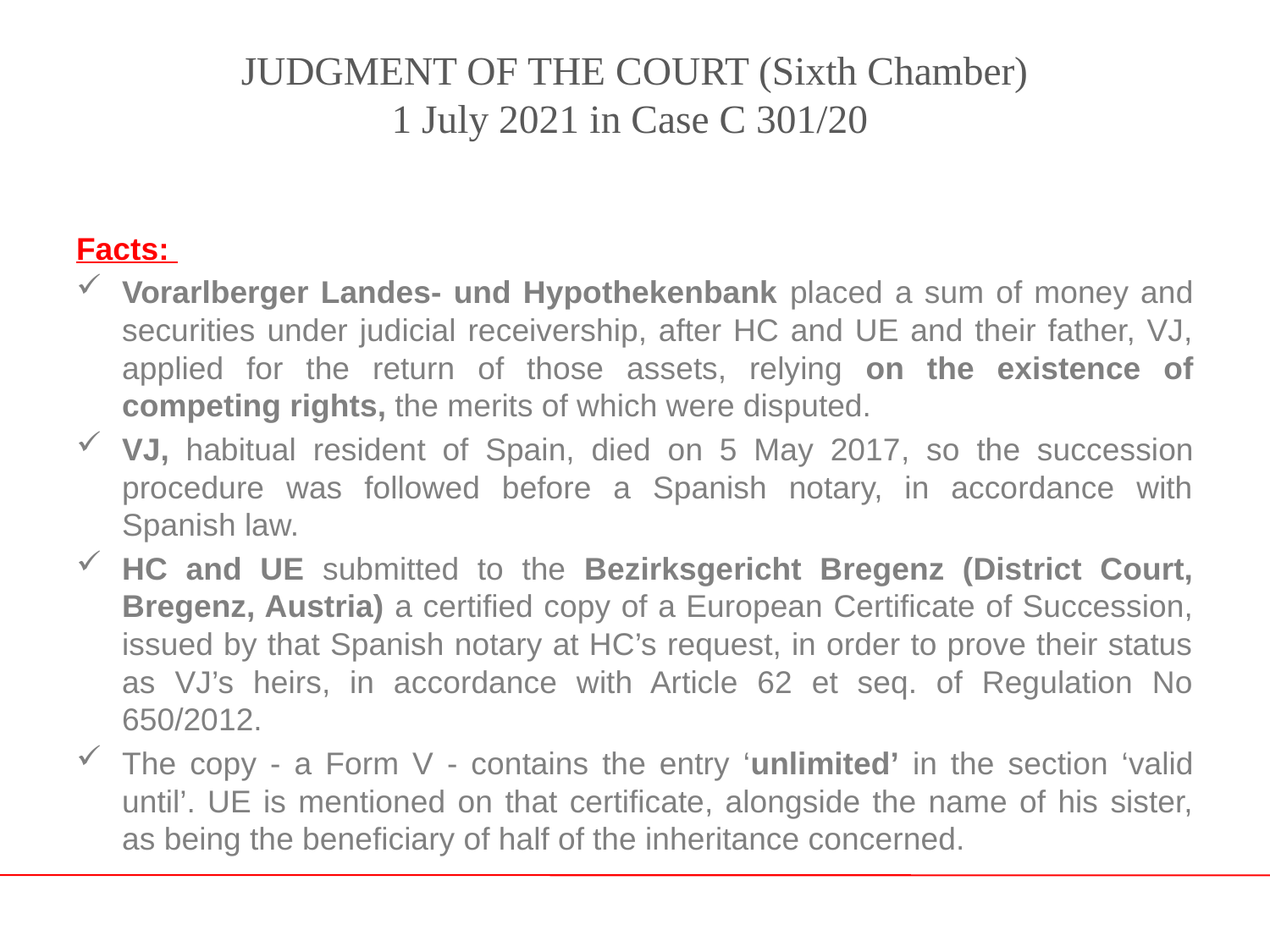

# JUDGMENT OF THE COURT (Sixth Chamber) 1 July 2021 in Case C 301/20
Facts:
Vorarlberger Landes- und Hypothekenbank placed a sum of money and securities under judicial receivership, after HC and UE and their father, VJ, applied for the return of those assets, relying on the existence of competing rights, the merits of which were disputed.
VJ, habitual resident of Spain, died on 5 May 2017, so the succession procedure was followed before a Spanish notary, in accordance with Spanish law.
HC and UE submitted to the Bezirksgericht Bregenz (District Court, Bregenz, Austria) a certified copy of a European Certificate of Succession, issued by that Spanish notary at HC’s request, in order to prove their status as VJ’s heirs, in accordance with Article 62 et seq. of Regulation No 650/2012.
The copy - a Form V - contains the entry ‘unlimited’ in the section ‘valid until’. UE is mentioned on that certificate, alongside the name of his sister, as being the beneficiary of half of the inheritance concerned.